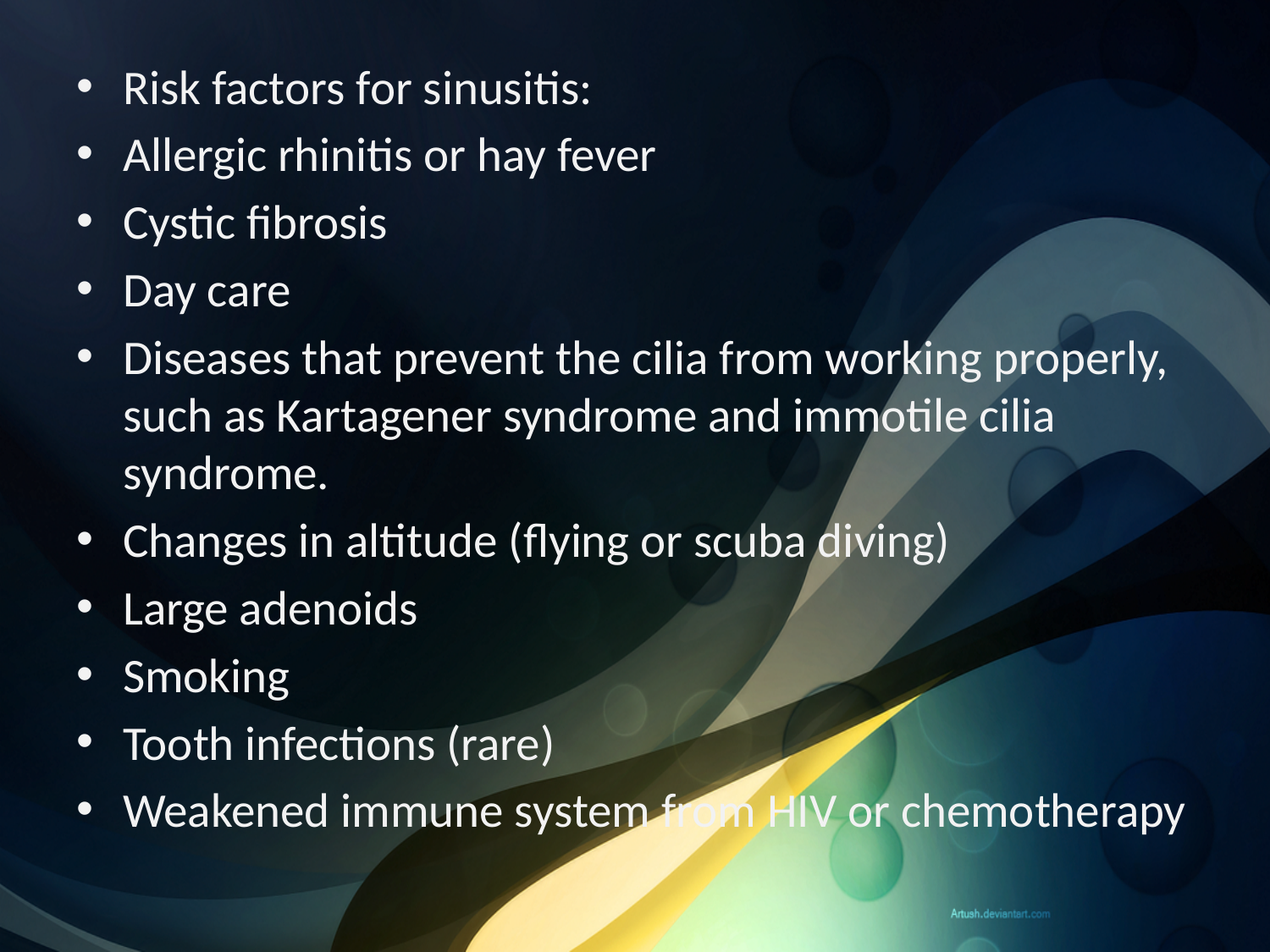

Risk factors for sinusitis:
Allergic rhinitis or hay fever
Cystic fibrosis
Day care
Diseases that prevent the cilia from working properly, such as Kartagener syndrome and immotile cilia syndrome.
Changes in altitude (flying or scuba diving)
Large adenoids
Smoking
Tooth infections (rare)
Weakened immune system from HIV or chemotherapy